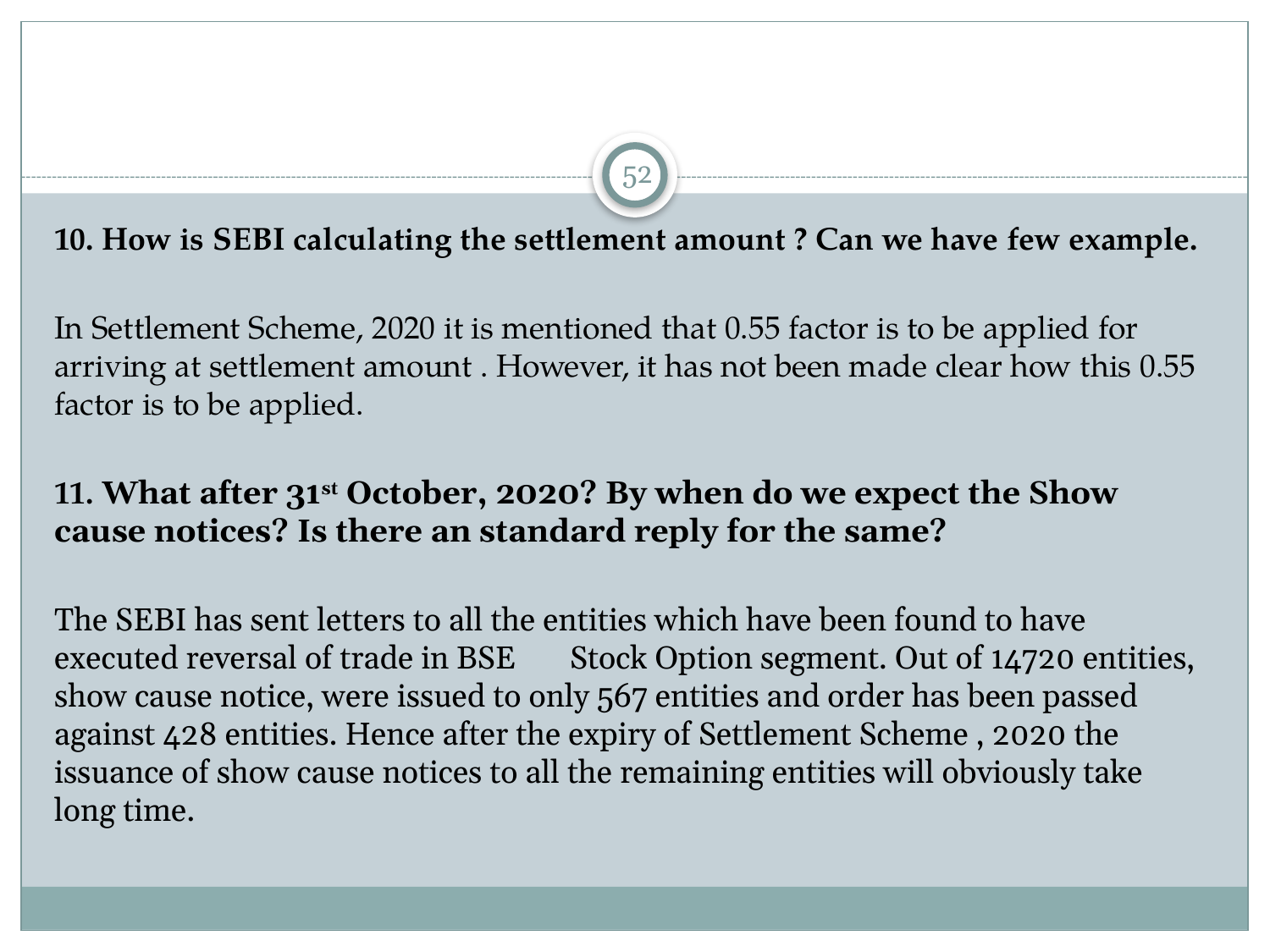

52
10. How is SEBI calculating the settlement amount ? Can we have few example.

In Settlement Scheme, 2020 it is mentioned that 0.55 factor is to be applied for arriving at settlement amount . However, it has not been made clear how this 0.55 factor is to be applied.

11. What after 31st October, 2020? By when do we expect the Show cause notices? Is there an standard reply for the same?

The SEBI has sent letters to all the entities which have been found to have executed reversal of trade in BSE	 Stock Option segment. Out of 14720 entities, show cause notice, were issued to only 567 entities and order has been passed against 428 entities. Hence after the expiry of Settlement Scheme , 2020 the issuance of show cause notices to all the remaining entities will obviously take long time.